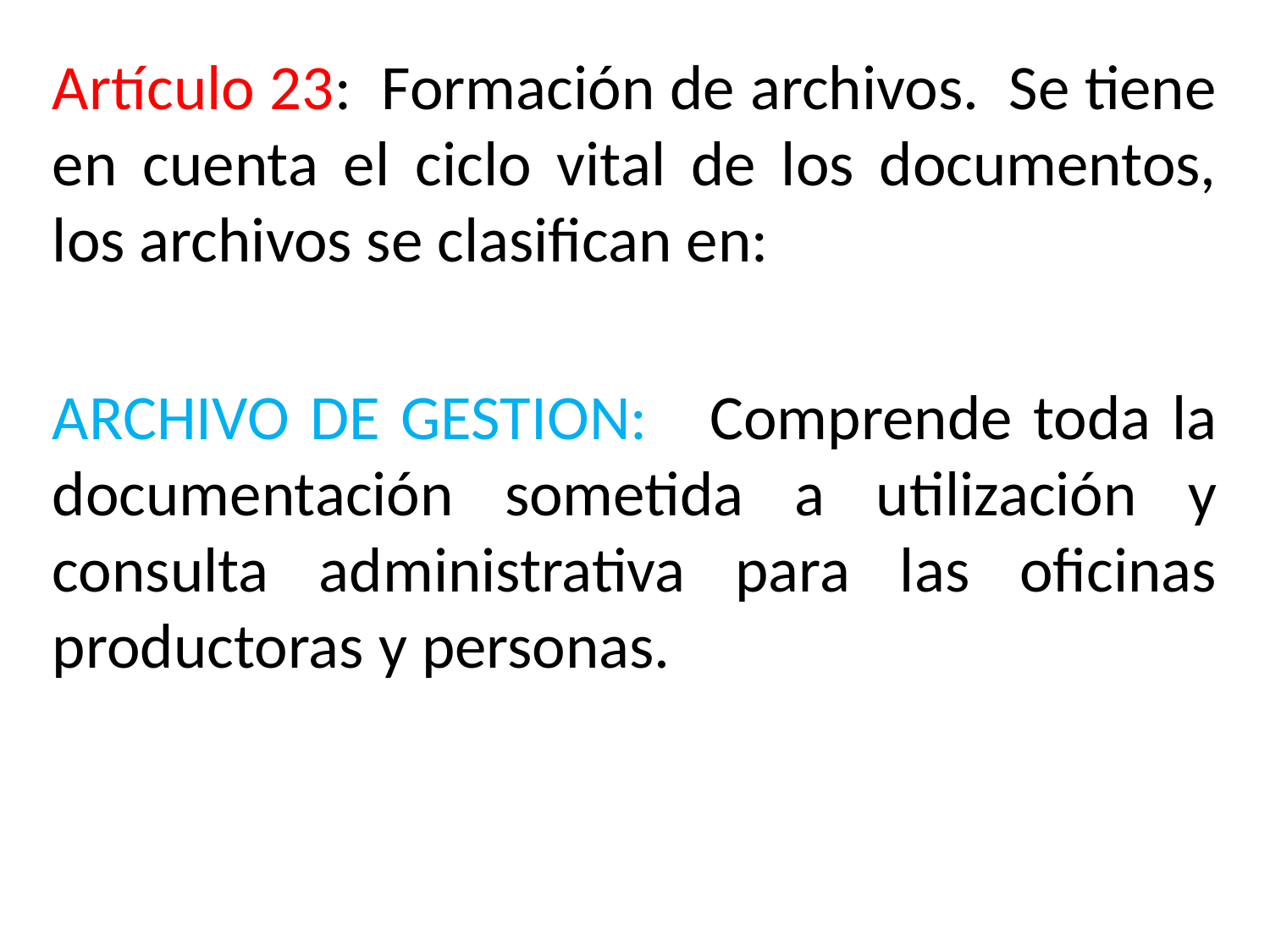

Artículo 23:  Formación de archivos.  Se tiene en cuenta el ciclo vital de los documentos, los archivos se clasifican en:

ARCHIVO DE GESTION:   Comprende toda la documentación sometida a utilización y consulta administrativa para las oficinas productoras y personas.